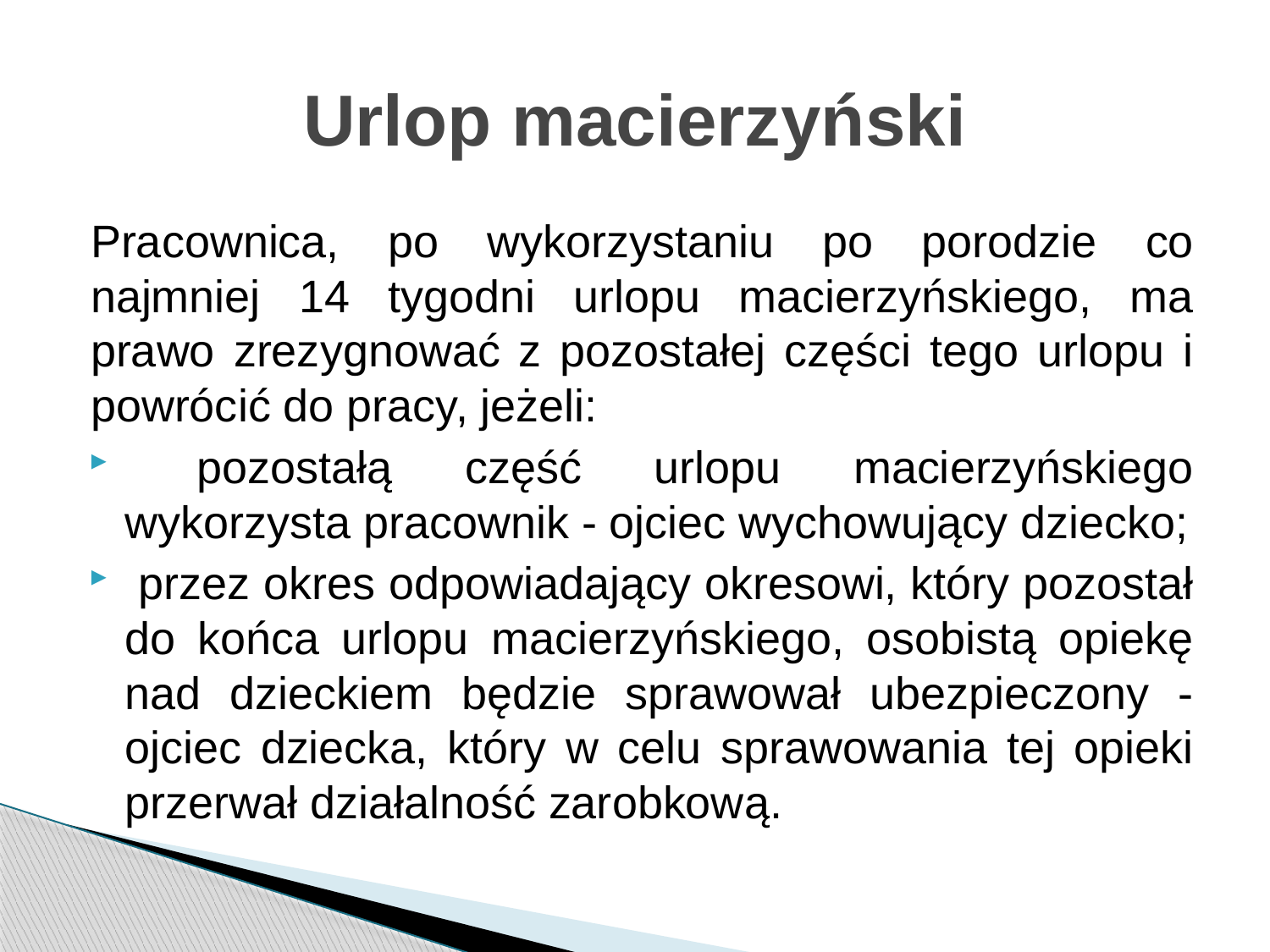

# Urlop macierzyński
Pracownica, po wykorzystaniu po porodzie co najmniej 14 tygodni urlopu macierzyńskiego, ma prawo zrezygnować z pozostałej części tego urlopu i powrócić do pracy, jeżeli:
 pozostałą część urlopu macierzyńskiego wykorzysta pracownik - ojciec wychowujący dziecko;
 przez okres odpowiadający okresowi, który pozostał do końca urlopu macierzyńskiego, osobistą opiekę nad dzieckiem będzie sprawował ubezpieczony - ojciec dziecka, który w celu sprawowania tej opieki przerwał działalność zarobkową.